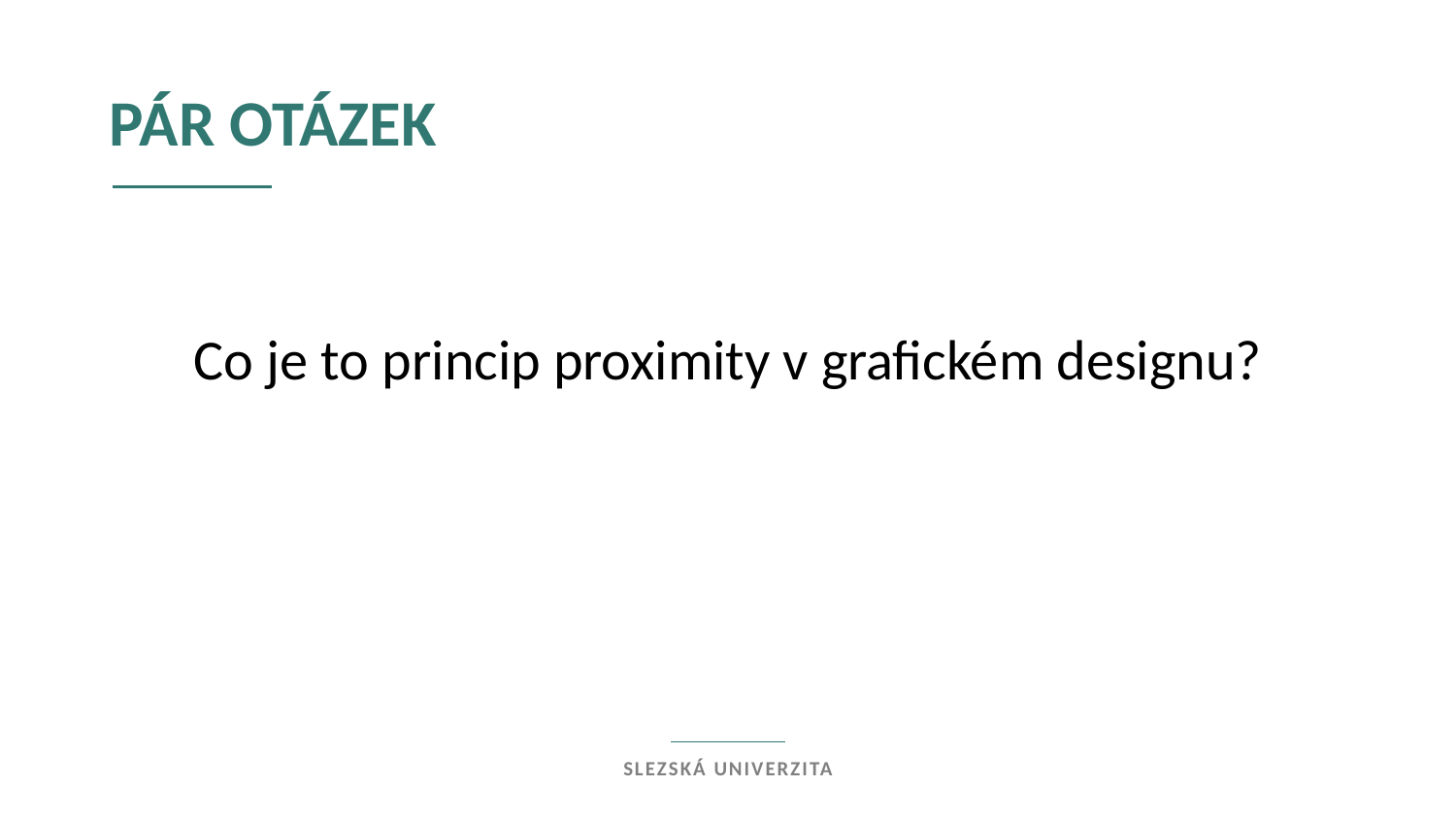

Pár otázek
Co je to princip proximity v grafickém designu?
Slezská univerzita